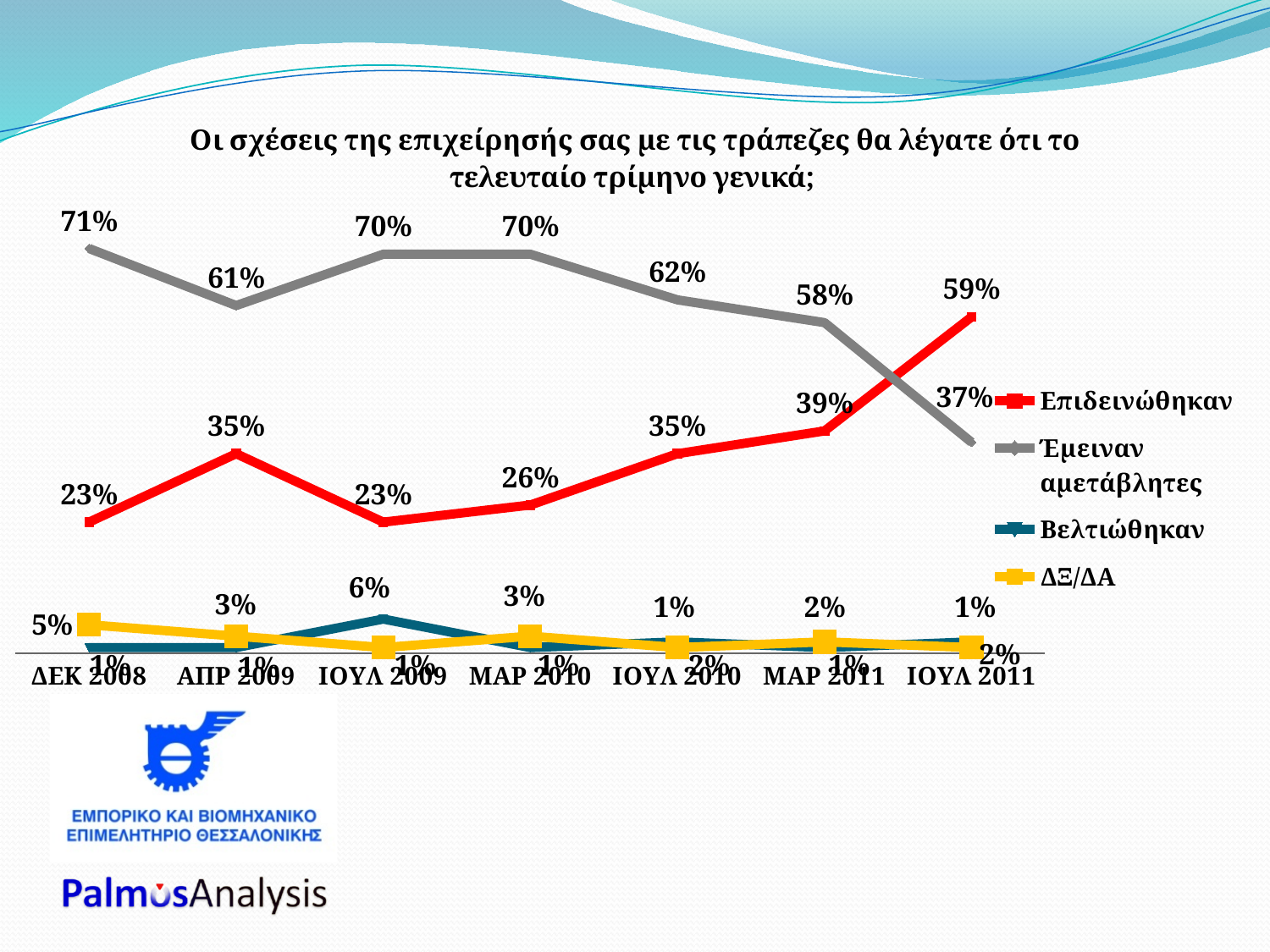

### Chart: Οι σχέσεις της επιχείρησής σας με τις τράπεζες θα λέγατε ότι το τελευταίο τρίμηνο γενικά;

| Category | Επιδεινώθηκαν | Έμειναν αμετάβλητες | Βελτιώθηκαν | ΔΞ/ΔΑ |
|---|---|---|---|---|
| ΔΕΚ 2008 | 0.23 | 0.7100000000000006 | 0.010000000000000005 | 0.05 |
| ΑΠΡ 2009 | 0.3500000000000003 | 0.6100000000000007 | 0.010000000000000005 | 0.030000000000000002 |
| ΙΟΥΛ 2009 | 0.23 | 0.7000000000000006 | 0.06000000000000003 | 0.010000000000000005 |
| ΜΑΡ 2010 | 0.26 | 0.7000000000000006 | 0.010000000000000005 | 0.030000000000000002 |
| ΙΟΥΛ 2010 | 0.3500000000000003 | 0.6200000000000015 | 0.02000000000000001 | 0.010000000000000005 |
| ΜΑΡ 2011 | 0.3900000000000009 | 0.5800000000000001 | 0.010000000000000005 | 0.02000000000000001 |
| ΙΟΥΛ 2011 | 0.59 | 0.3700000000000004 | 0.02000000000000001 | 0.010000000000000005 |